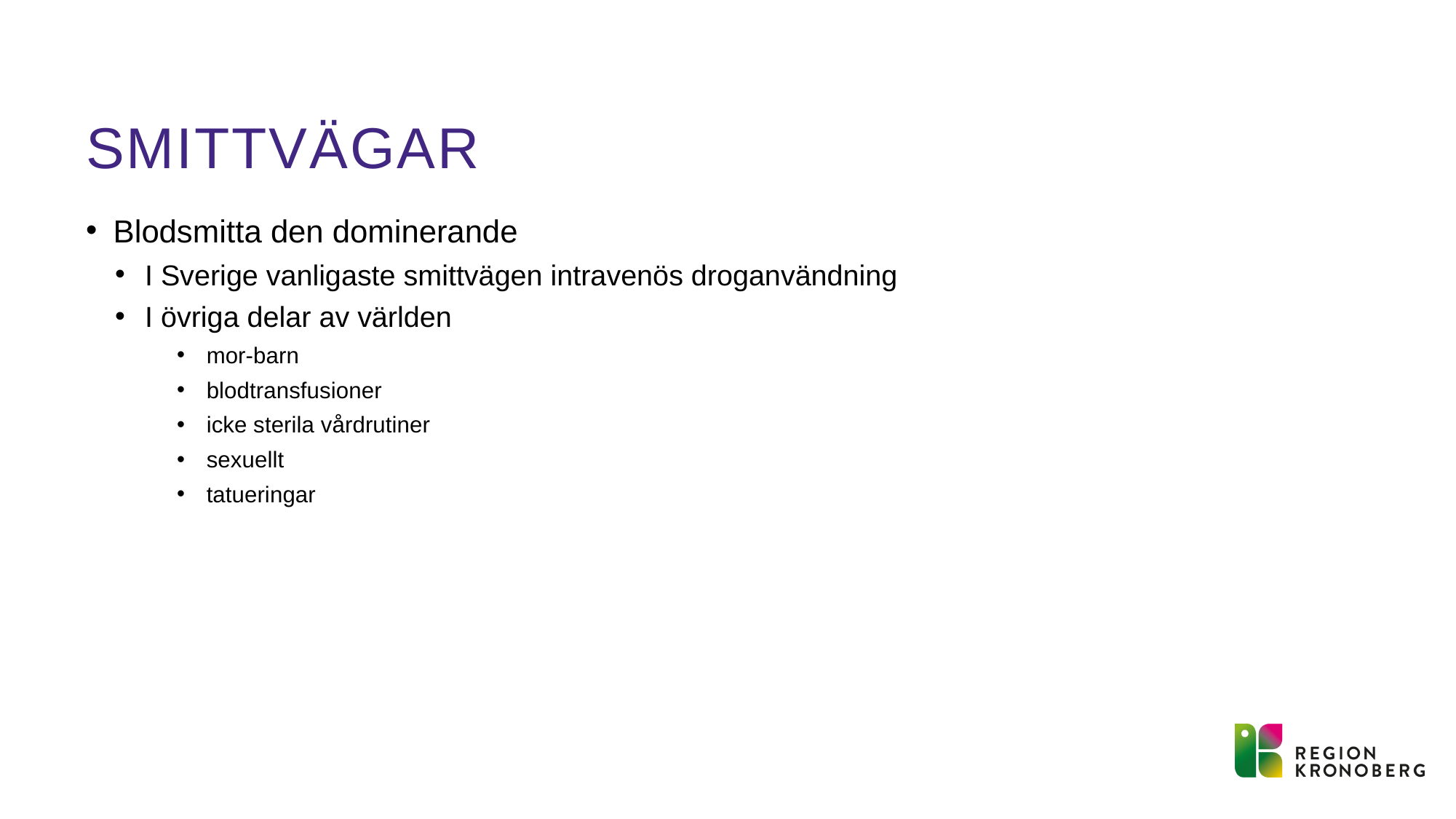

# Smittvägar
Blodsmitta den dominerande
I Sverige vanligaste smittvägen intravenös droganvändning
I övriga delar av världen
mor-barn
blodtransfusioner
icke sterila vårdrutiner
sexuellt
tatueringar